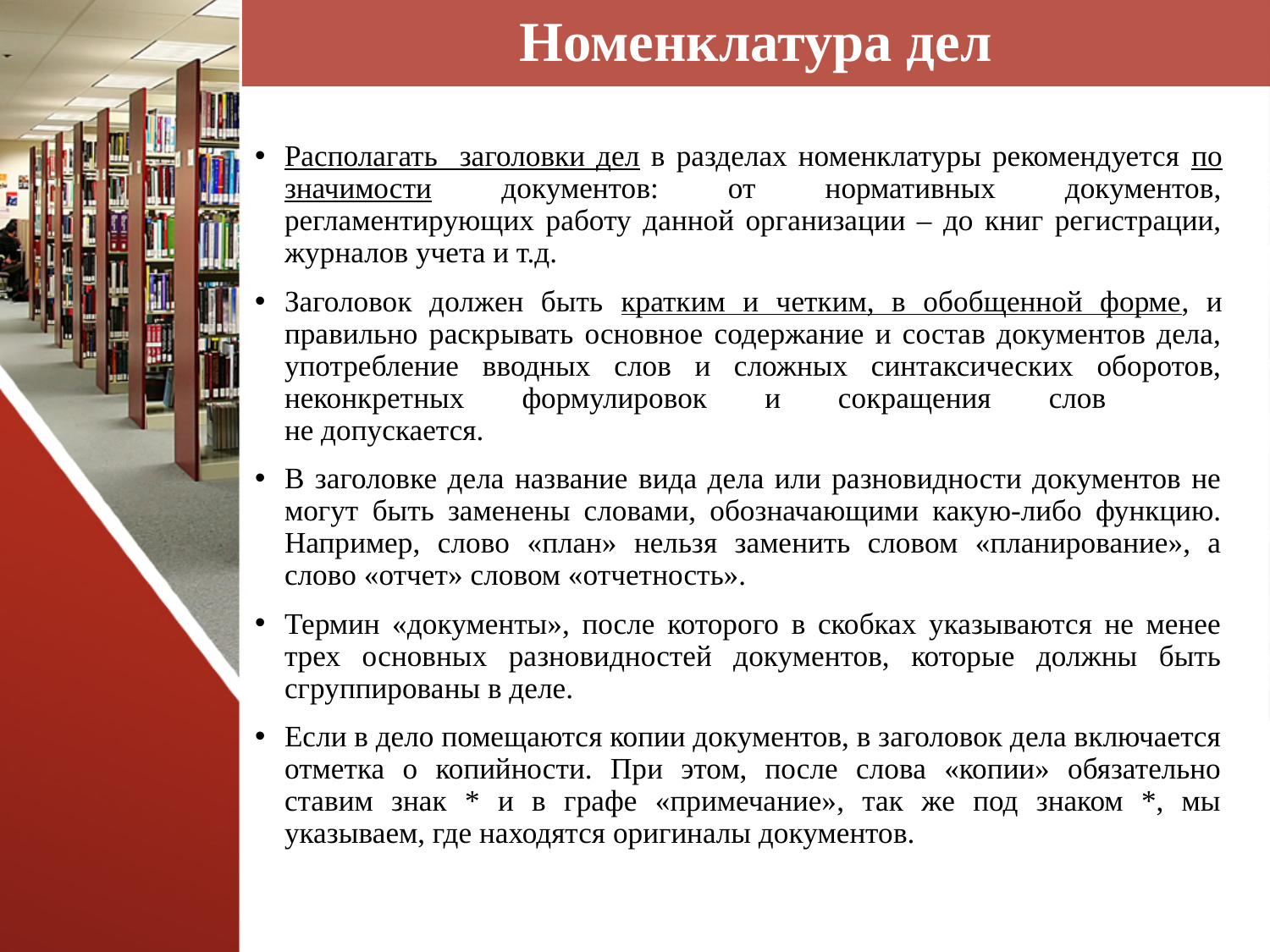

# Номенклатура дел
Располагать  заголовки дел в разделах номенклатуры рекомендуется по значимости документов: от нормативных документов, регламентирующих работу данной организации – до книг регистрации, журналов учета и т.д.
Заголовок должен быть кратким и четким, в обобщенной форме, и правильно раскрывать основное содержание и состав документов дела, употребление вводных слов и сложных синтаксических оборотов, неконкретных формулировок и сокращения слов
не допускается.
В заголовке дела название вида дела или разновидности документов не могут быть заменены словами, обозначающими какую-либо функцию. Например, слово «план» нельзя заменить словом «планирование», а слово «отчет» словом «отчетность».
Термин «документы», после которого в скобках указываются не менее трех основных разновидностей документов, которые должны быть сгруппированы в деле.
Если в дело помещаются копии документов, в заголовок дела включается отметка о копийности. При этом, после слова «копии» обязательно ставим знак * и в графе «примечание», так же под знаком *, мы указываем, где находятся оригиналы документов.